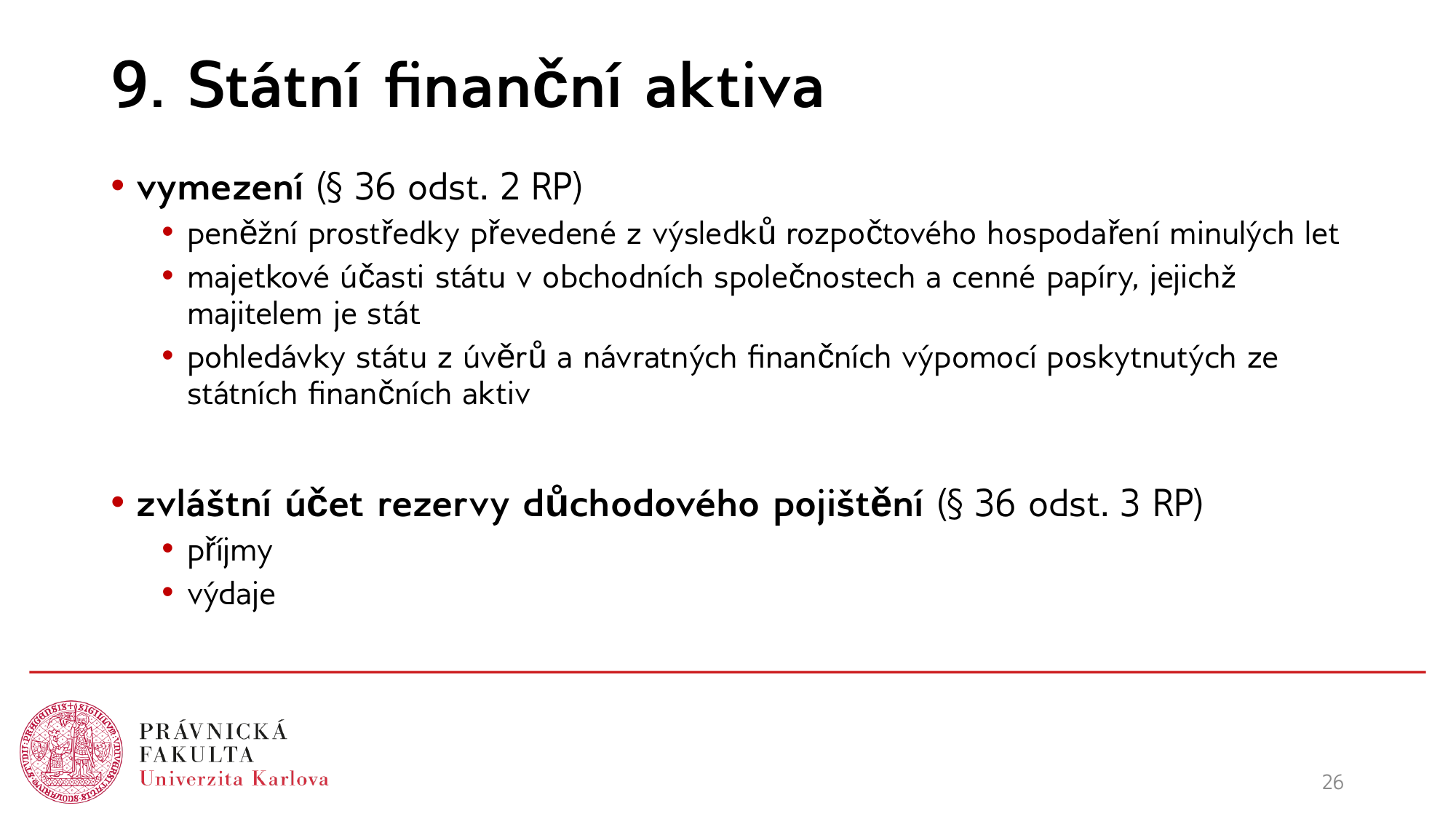

# 9. Státní finanční aktiva
vymezení (§ 36 odst. 2 RP)
peněžní prostředky převedené z výsledků rozpočtového hospodaření minulých let
majetkové účasti státu v obchodních společnostech a cenné papíry, jejichž majitelem je stát
pohledávky státu z úvěrů a návratných finančních výpomocí poskytnutých ze státních finančních aktiv

zvláštní účet rezervy důchodového pojištění (§ 36 odst. 3 RP)
příjmy
výdaje

26